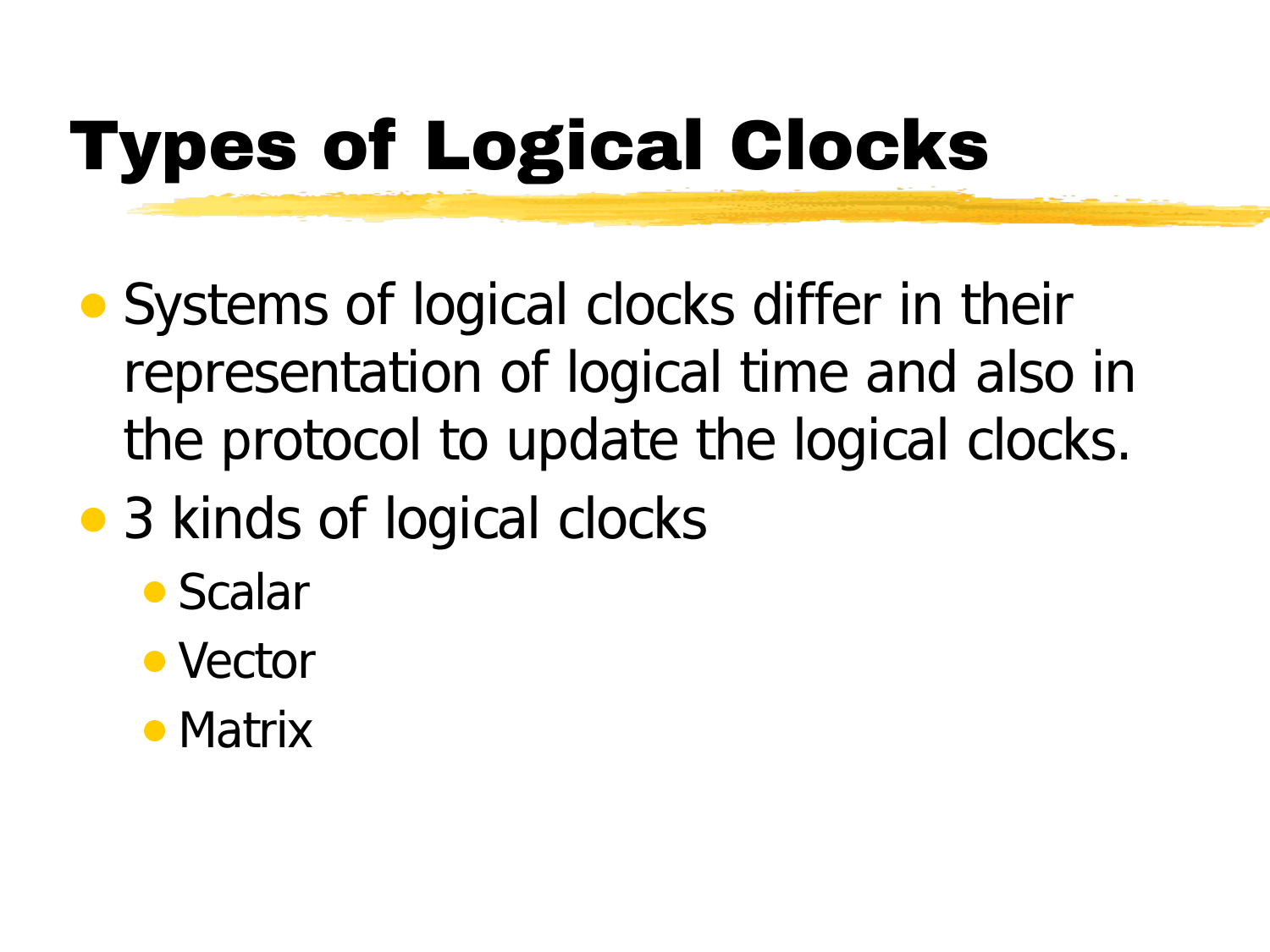

# Types of Logical Clocks
Systems of logical clocks differ in their representation of logical time and also in the protocol to update the logical clocks.
3 kinds of logical clocks
Scalar
Vector
Matrix